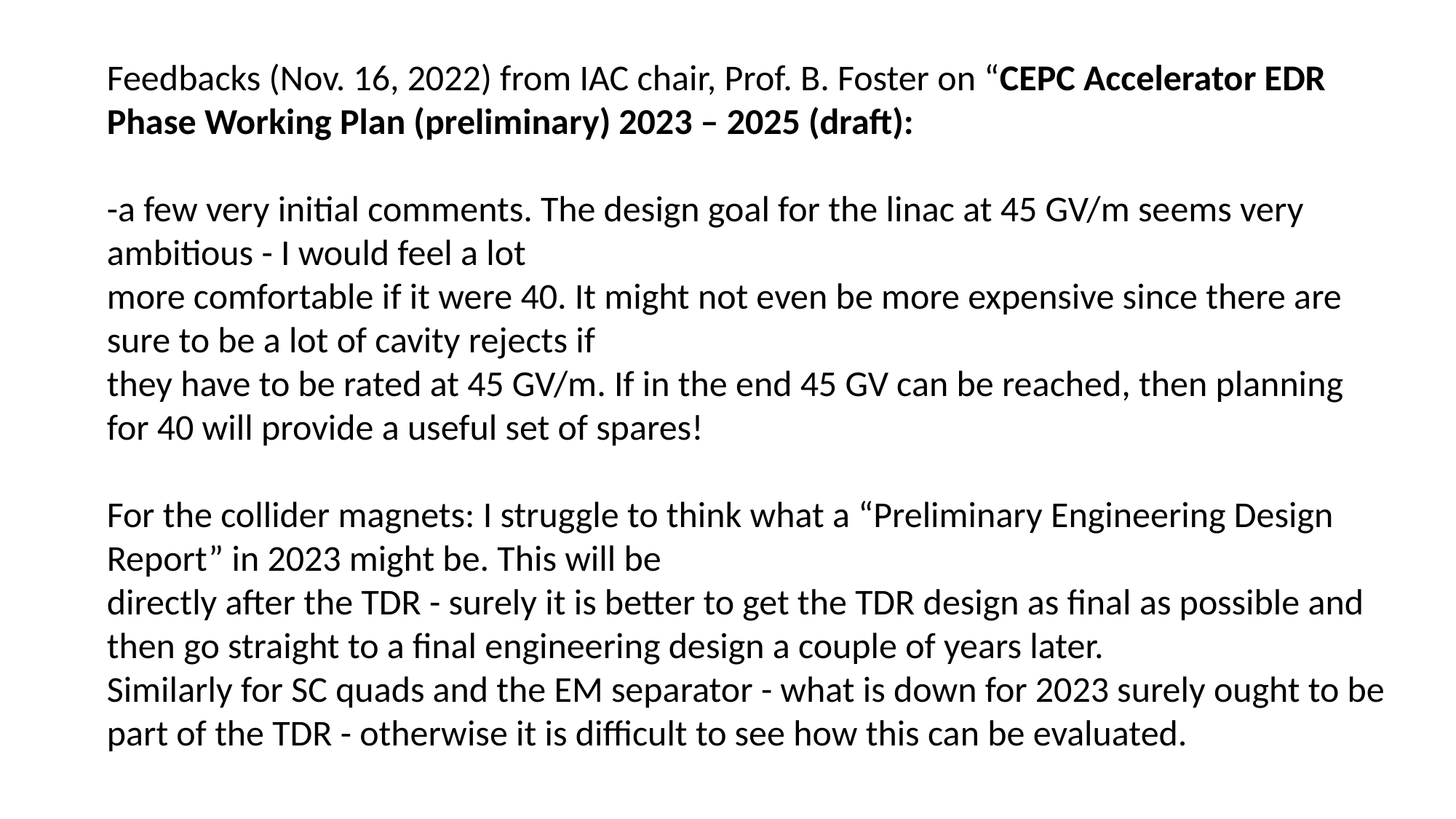

Feedbacks (Nov. 16, 2022) from IAC chair, Prof. B. Foster on “CEPC Accelerator EDR Phase Working Plan (preliminary) 2023 – 2025 (draft):

-a few very initial comments. The design goal for the linac at 45 GV/m seems very ambitious - I would feel a lot
more comfortable if it were 40. It might not even be more expensive since there are sure to be a lot of cavity rejects if
they have to be rated at 45 GV/m. If in the end 45 GV can be reached, then planning for 40 will provide a useful set of spares!

For the collider magnets: I struggle to think what a “Preliminary Engineering Design Report” in 2023 might be. This will be
directly after the TDR - surely it is better to get the TDR design as final as possible and then go straight to a final engineering design a couple of years later.
Similarly for SC quads and the EM separator - what is down for 2023 surely ought to be part of the TDR - otherwise it is difficult to see how this can be evaluated.